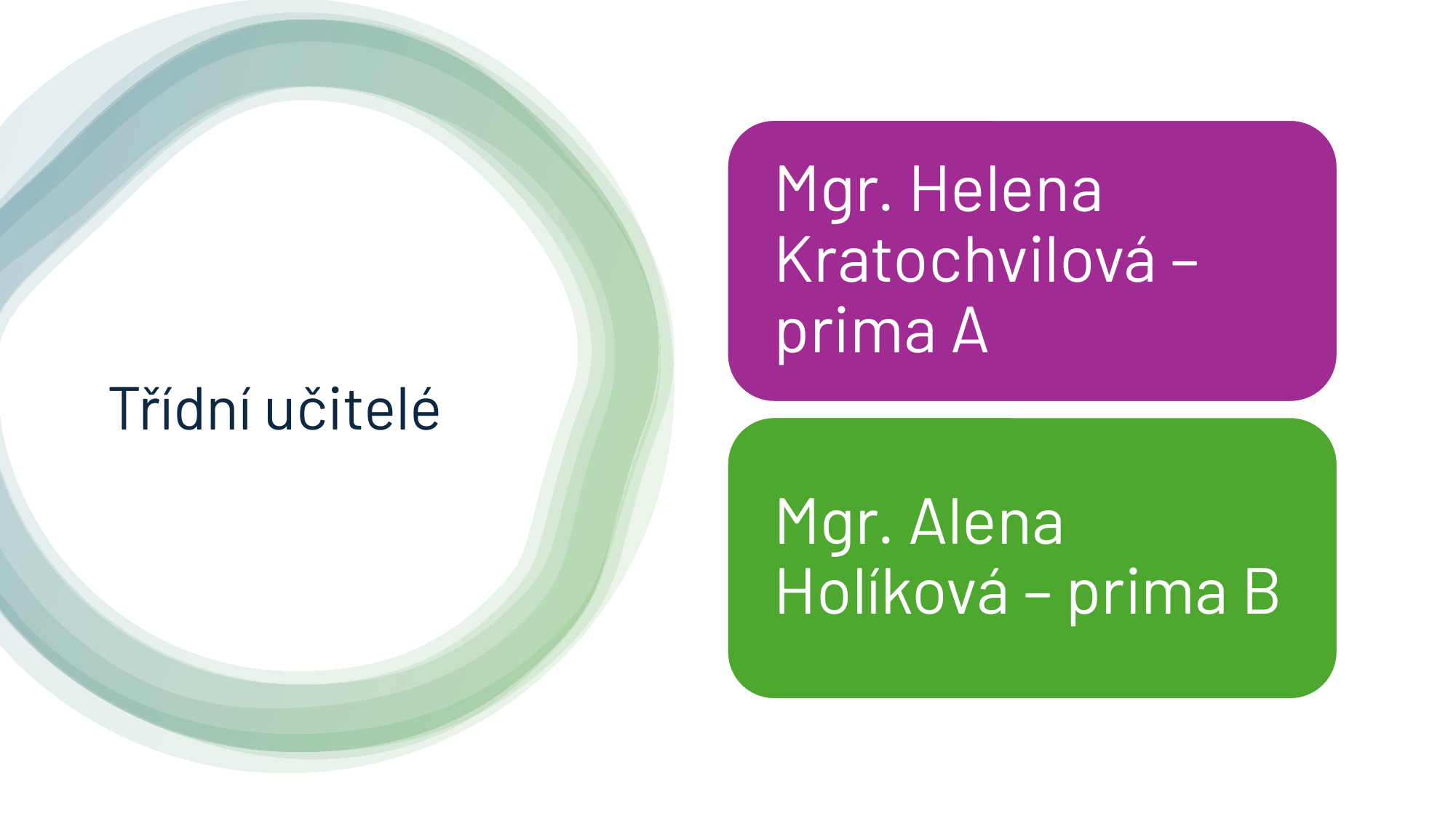

Mgr. Helena Kratochvilová – prima A
Mgr. Alena Holíková – prima B
# Třídní učitelé